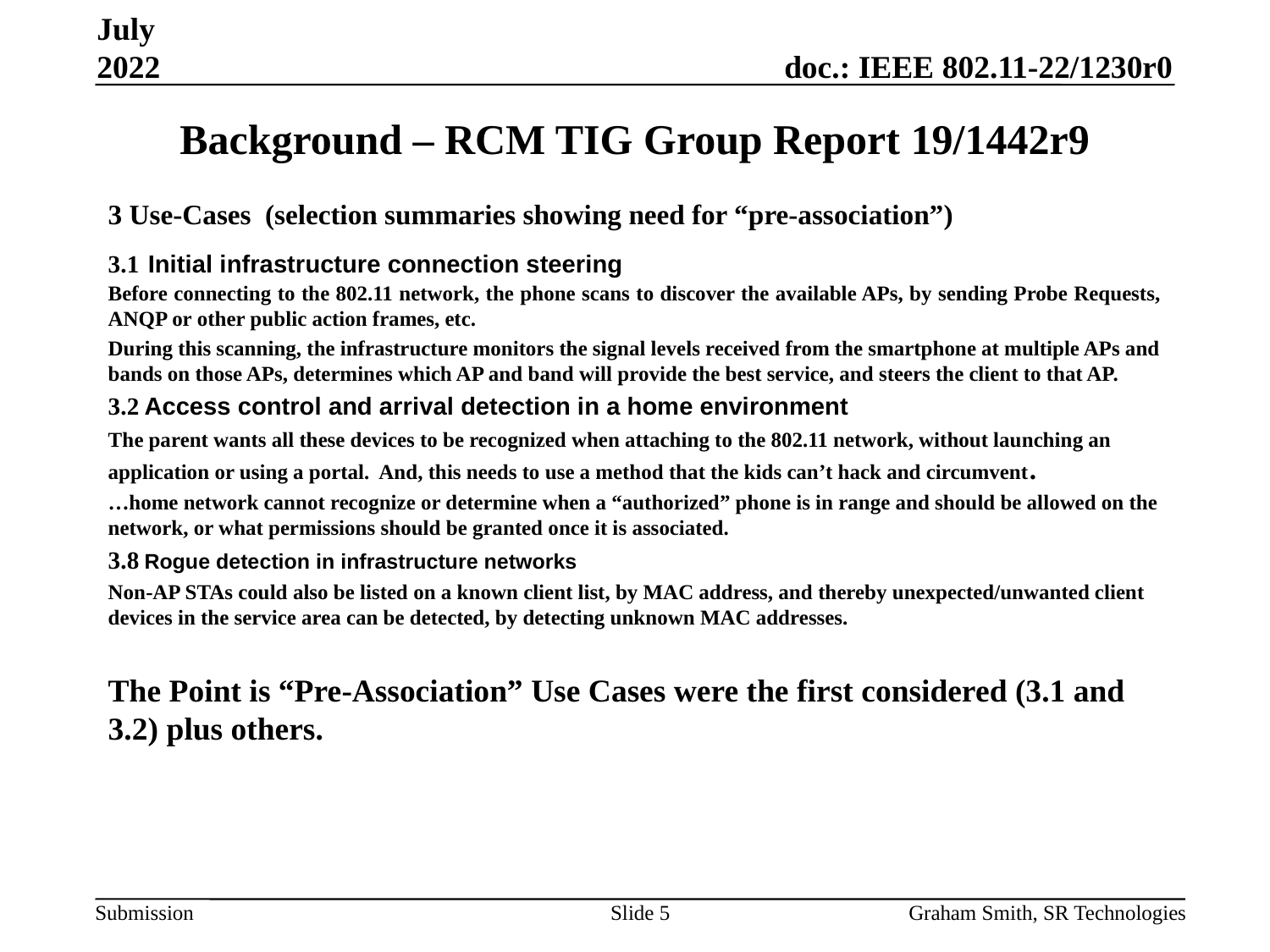

July 2022
# Background – RCM TIG Group Report 19/1442r9
3 Use-Cases  (selection summaries showing need for “pre-association”)
3.1 Initial infrastructure connection steering
Before connecting to the 802.11 network, the phone scans to discover the available APs, by sending Probe Requests, ANQP or other public action frames, etc.
During this scanning, the infrastructure monitors the signal levels received from the smartphone at multiple APs and bands on those APs, determines which AP and band will provide the best service, and steers the client to that AP.
3.2 Access control and arrival detection in a home environment
The parent wants all these devices to be recognized when attaching to the 802.11 network, without launching an application or using a portal.  And, this needs to use a method that the kids can’t hack and circumvent.
…home network cannot recognize or determine when a “authorized” phone is in range and should be allowed on the network, or what permissions should be granted once it is associated.
3.8 Rogue detection in infrastructure networks
Non-AP STAs could also be listed on a known client list, by MAC address, and thereby unexpected/unwanted client devices in the service area can be detected, by detecting unknown MAC addresses.

The Point is “Pre-Association” Use Cases were the first considered (3.1 and 3.2) plus others.
Slide 5
Graham Smith, SR Technologies